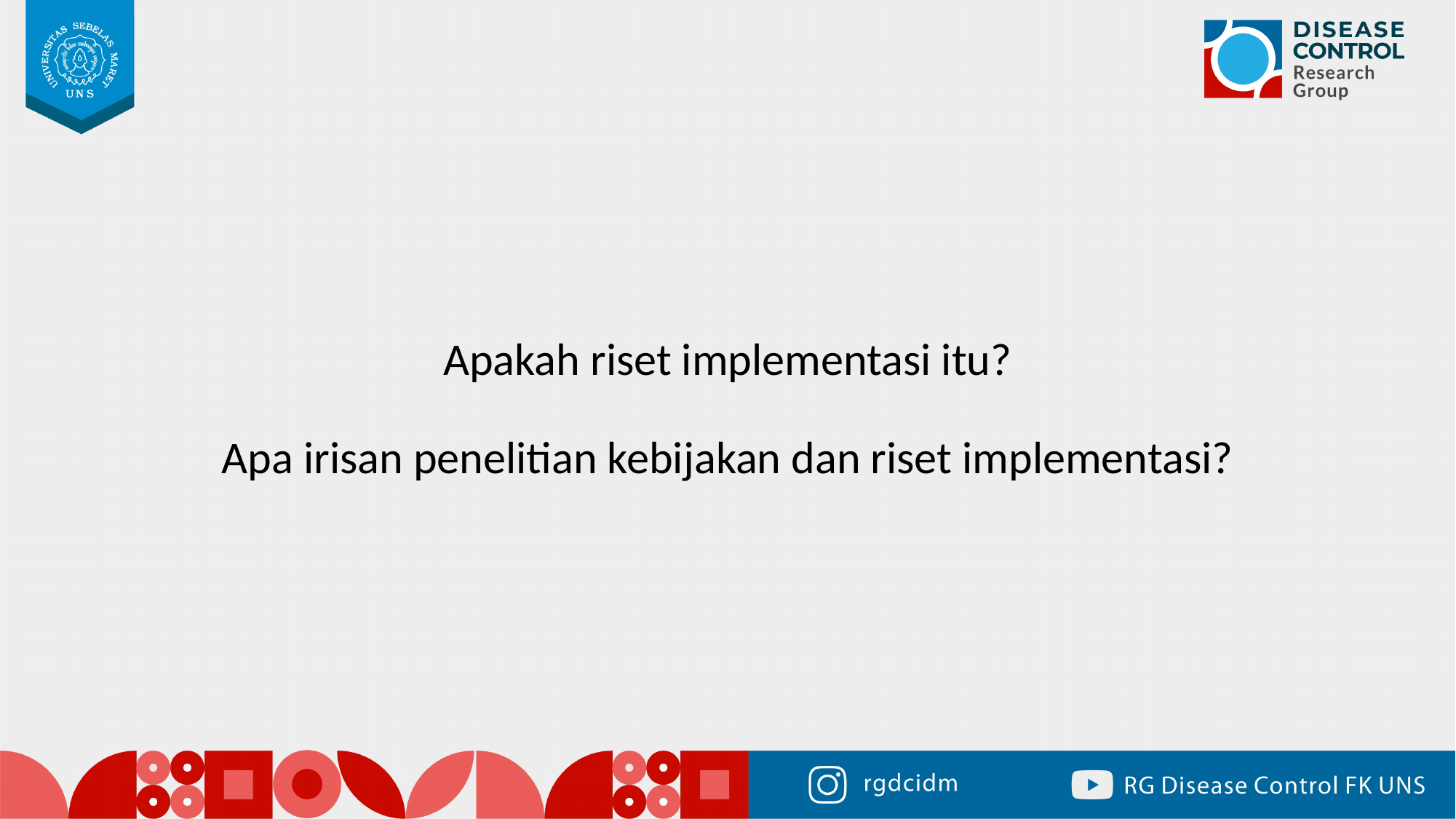

# Apakah riset implementasi itu? Apa irisan penelitian kebijakan dan riset implementasi?